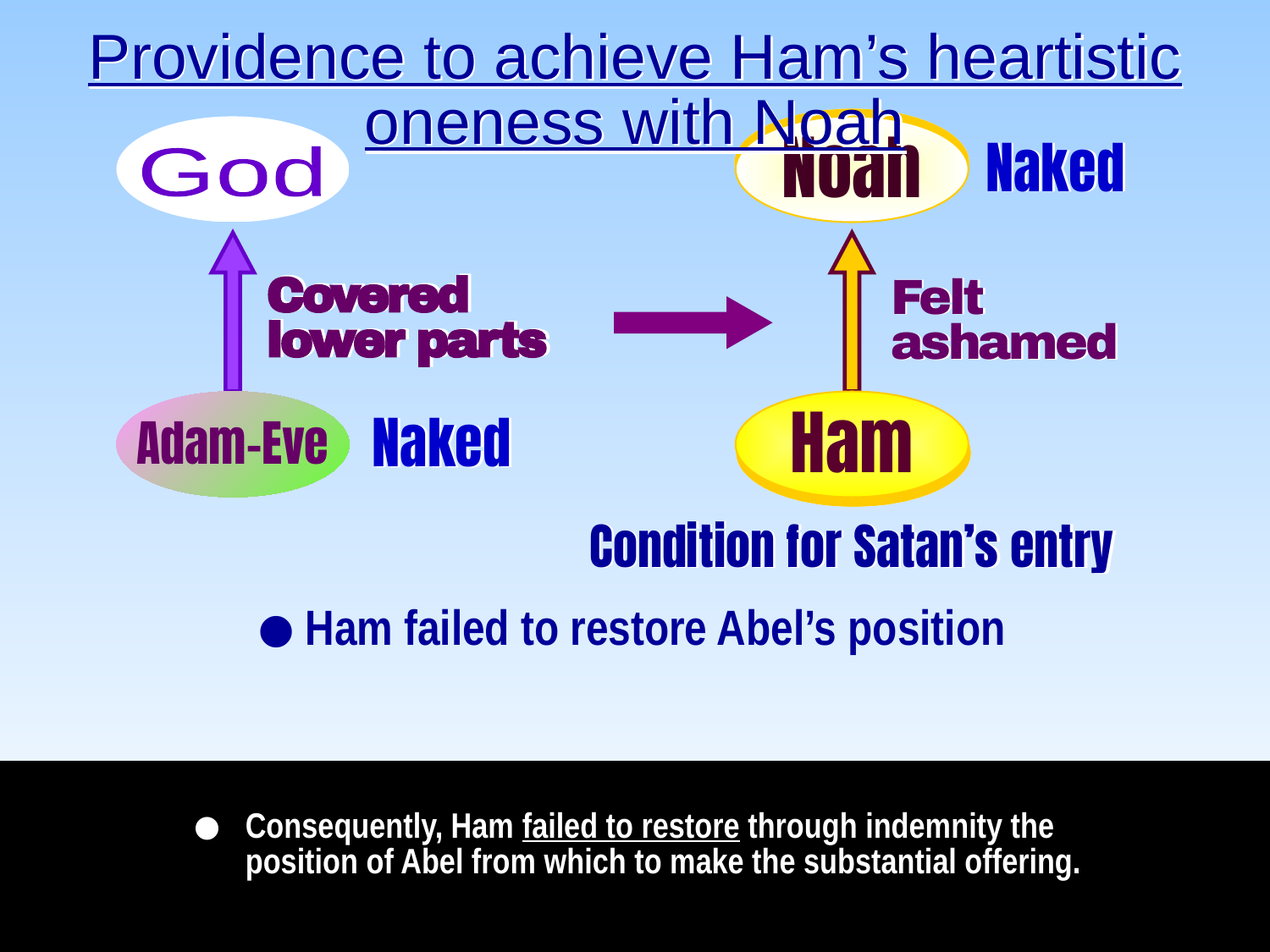

Providence to achieve Ham’s heartistic oneness with Noah

God
Noah
Naked

Covered
lower parts
Felt
ashamed
Adam-Eve
Ham
Naked
Condition for Satan’s entry
Ham failed to restore Abel’s position
•

Consequently, Ham failed to restore through indemnity the position of Abel from which to make the substantial offering.
•